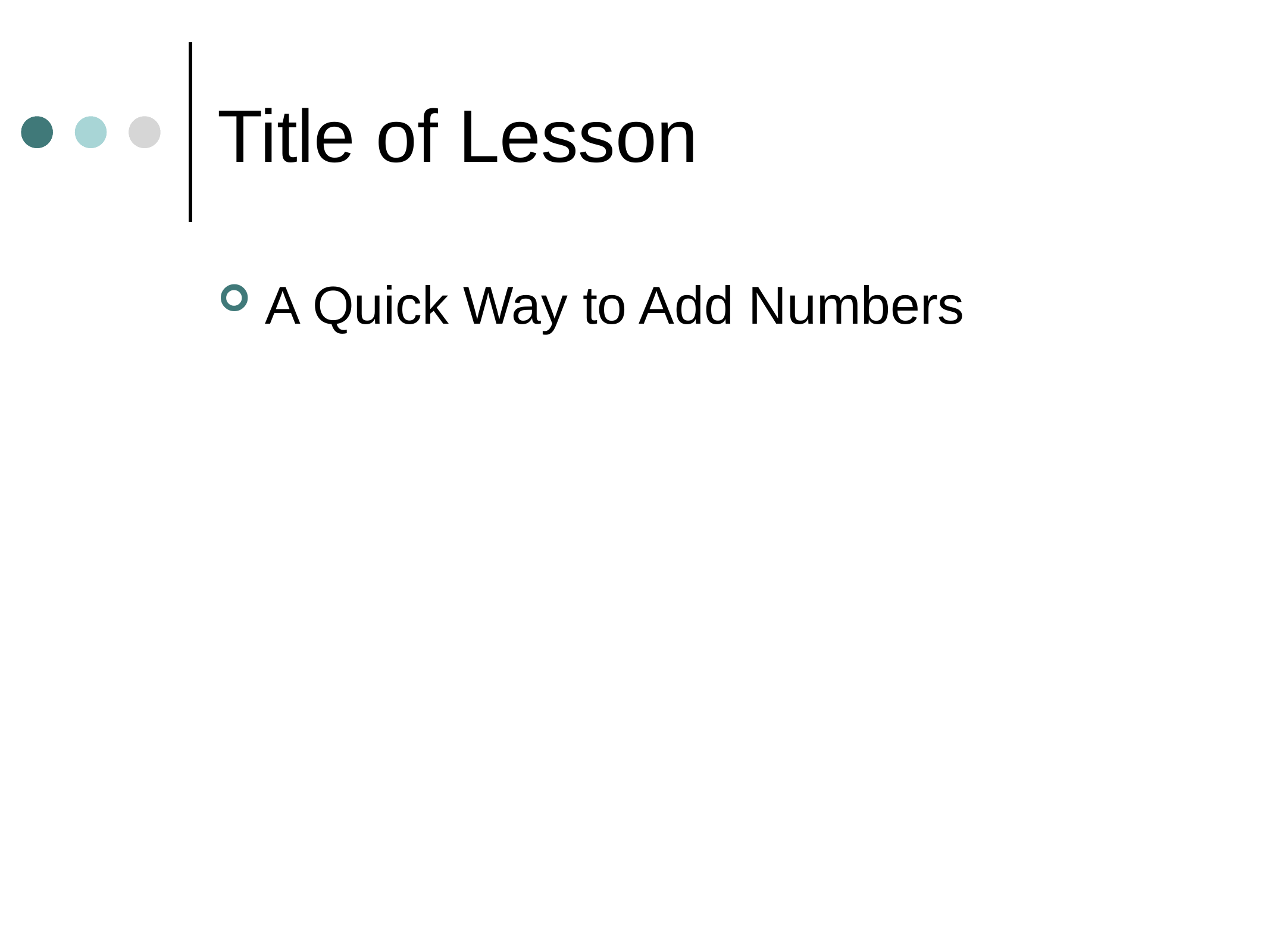

# Title of Lesson

A Quick Way to Add Numbers